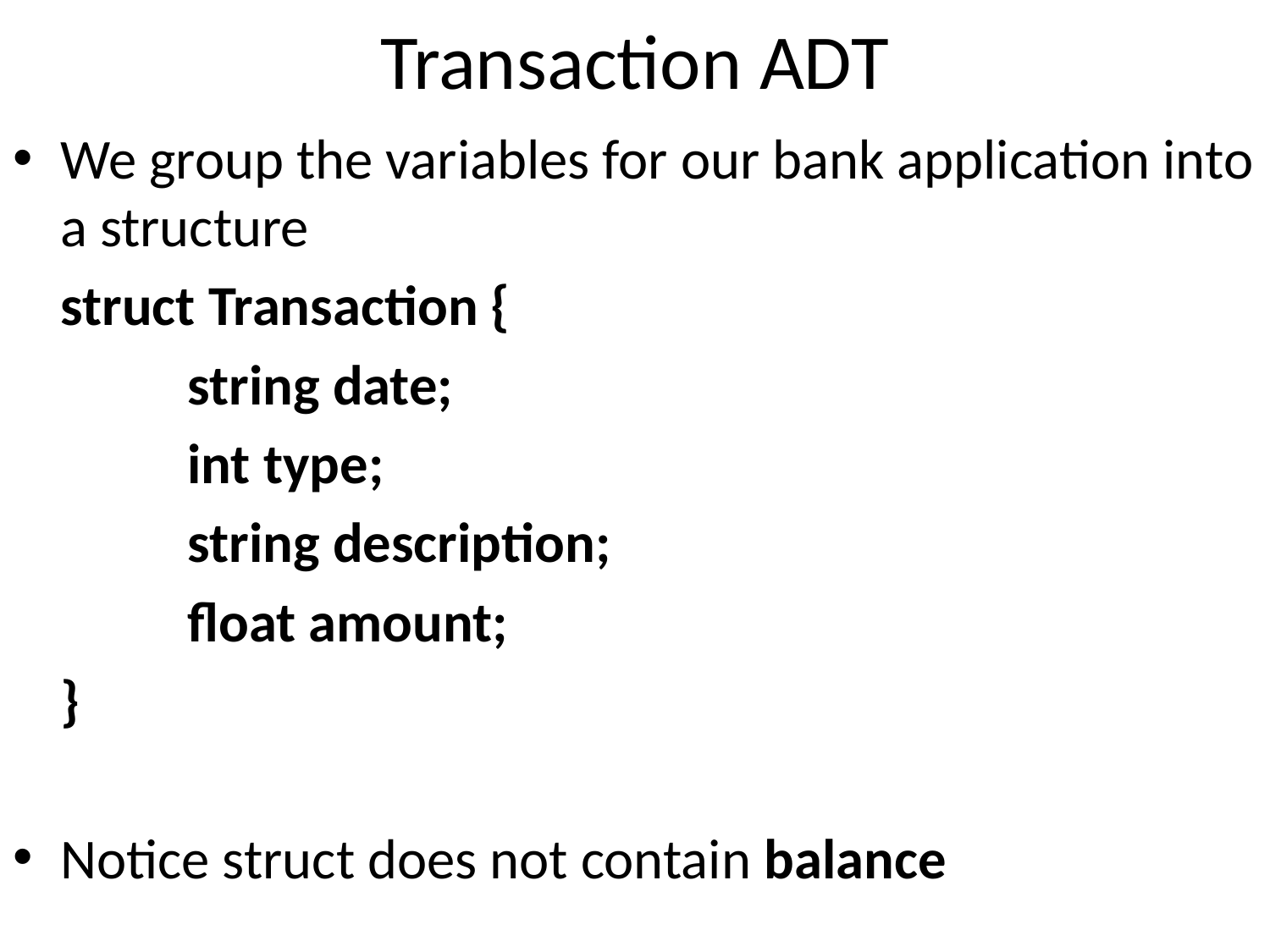

# Transaction ADT
We group the variables for our bank application into a structure
	struct Transaction {
		string date;
		int type;
		string description;
		float amount;
	}

Notice struct does not contain balance